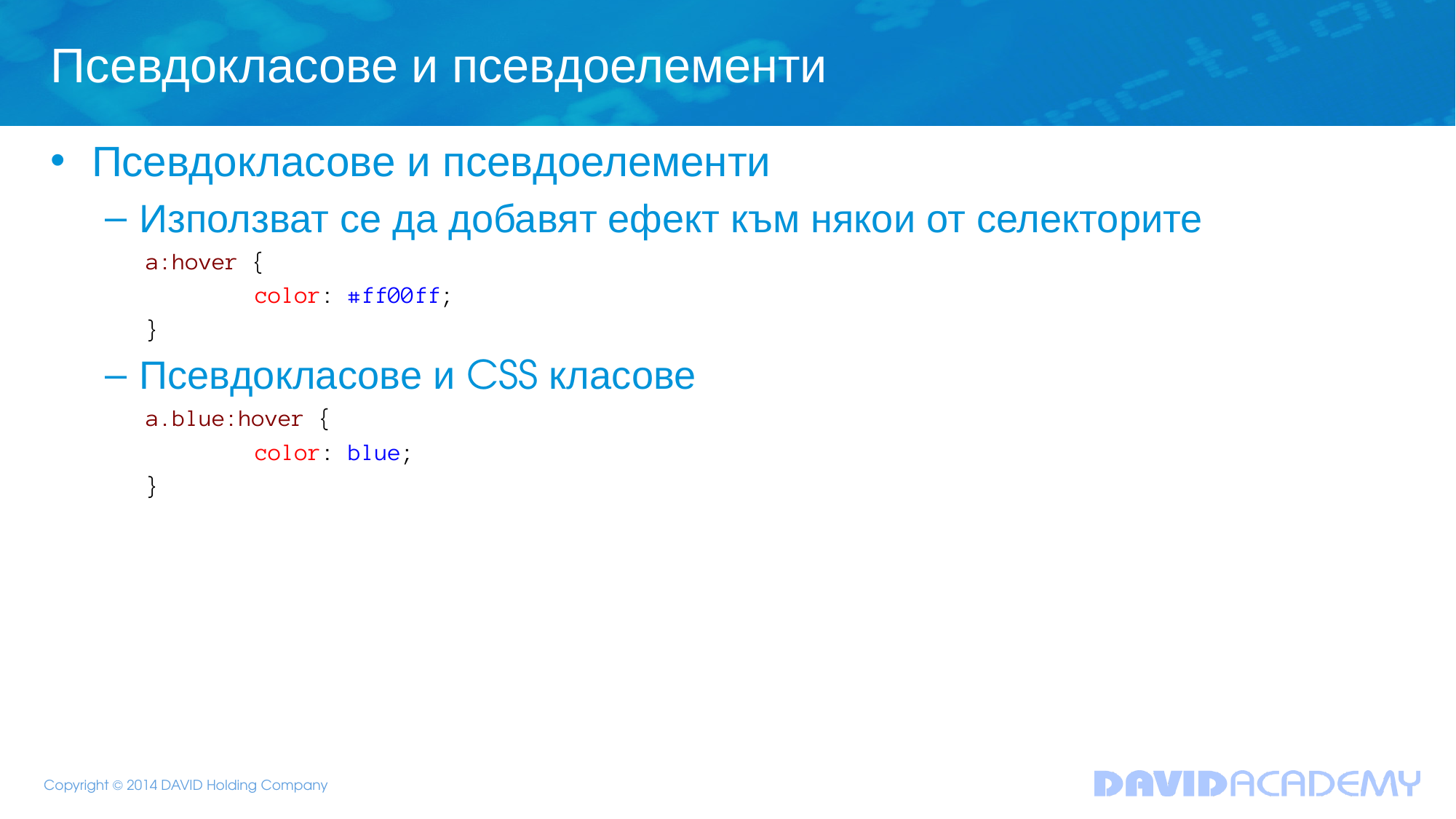

# Псевдокласове и псевдоелементи
Псевдокласове и псевдоелементи
Използват се да добавят ефект към някои от селекторите
a:hover {
	color: #ff00ff;
}
Псевдокласове и CSS класове
a.blue:hover {
	color: blue;
}